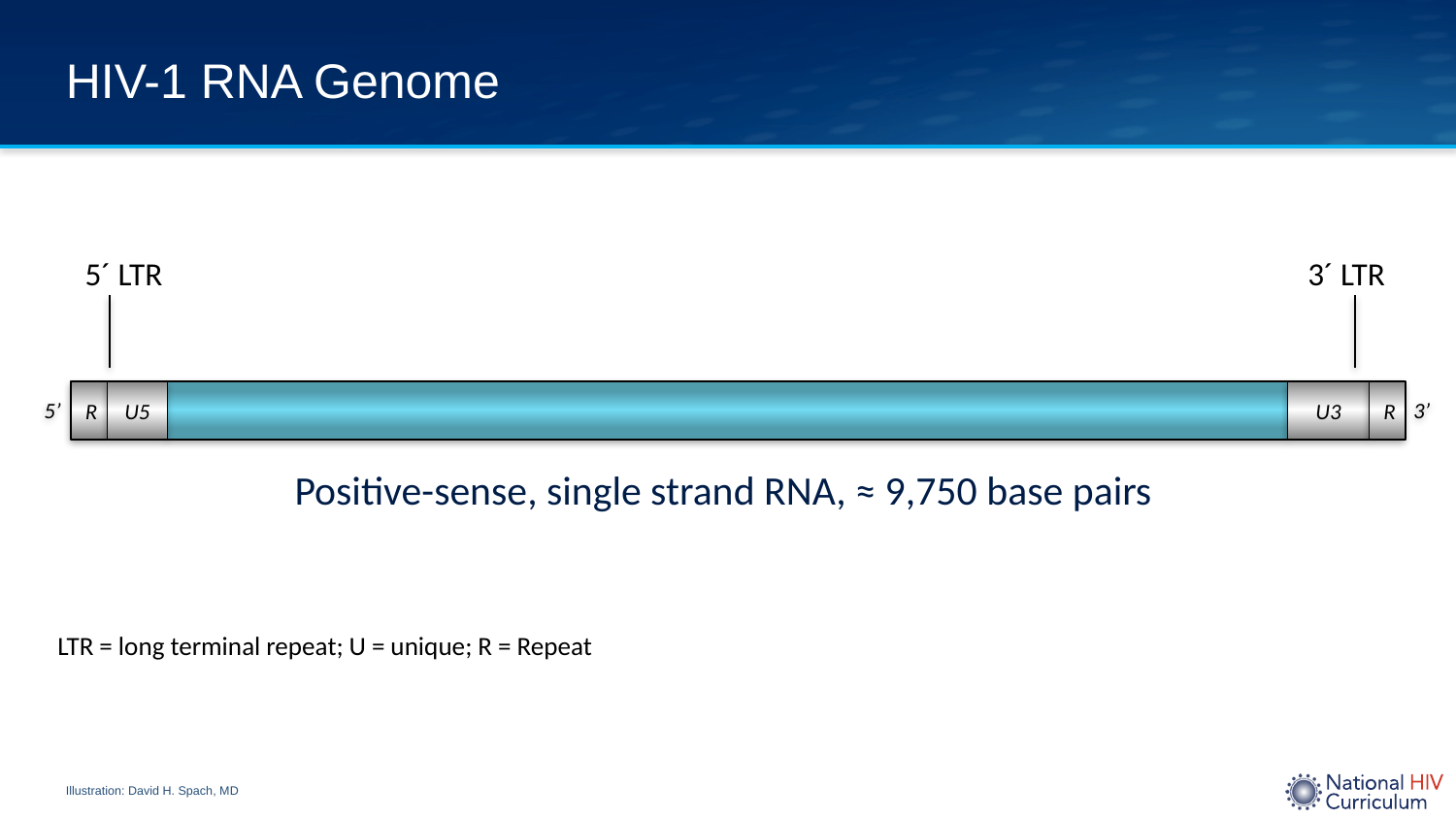

# HIV-1 RNA Genome
5´ LTR
3´ LTR
5’
3’
R
U5

U3
R
Positive-sense, single strand RNA, ≈ 9,750 base pairs
LTR = long terminal repeat; U = unique; R = Repeat
Illustration: David H. Spach, MD